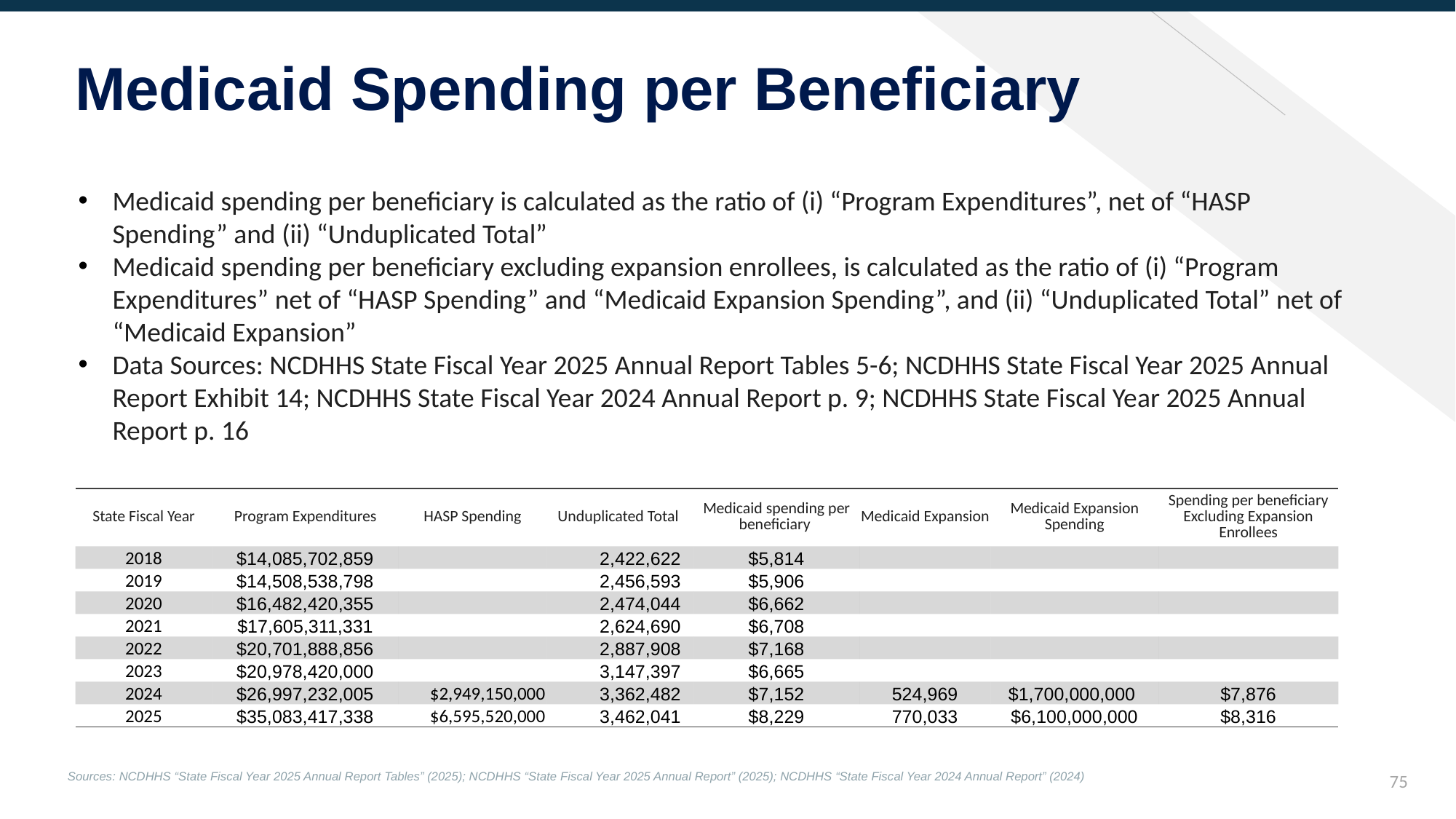

Medicaid Spending per Beneficiary

Medicaid spending per beneficiary is calculated as the ratio of (i) “Program Expenditures”, net of “HASP Spending” and (ii) “Unduplicated Total”
Medicaid spending per beneficiary excluding expansion enrollees, is calculated as the ratio of (i) “Program Expenditures” net of “HASP Spending” and “Medicaid Expansion Spending”, and (ii) “Unduplicated Total” net of “Medicaid Expansion”
Data Sources: NCDHHS State Fiscal Year 2025 Annual Report Tables 5-6; NCDHHS State Fiscal Year 2025 Annual Report Exhibit 14; NCDHHS State Fiscal Year 2024 Annual Report p. 9; NCDHHS State Fiscal Year 2025 Annual Report p. 16

| State Fiscal Year | Program Expenditures | HASP Spending | Unduplicated Total | Medicaid spending per beneficiary | Medicaid Expansion | Medicaid Expansion Spending | Spending per beneficiary Excluding Expansion Enrollees |
| --- | --- | --- | --- | --- | --- | --- | --- |
| 2018 | $14,085,702,859 |  | 2,422,622 | $5,814 |  |  |  |
| 2019 | $14,508,538,798 |  | 2,456,593 | $5,906 |  |  |  |
| 2020 | $16,482,420,355 |  | 2,474,044 | $6,662 |  |  |  |
| 2021 | $17,605,311,331 |  | 2,624,690 | $6,708 |  |  |  |
| 2022 | $20,701,888,856 |  | 2,887,908 | $7,168 |  |  |  |
| 2023 | $20,978,420,000 |  | 3,147,397 | $6,665 |  |  |  |
| 2024 | $26,997,232,005 | $2,949,150,000 | 3,362,482 | $7,152 | 524,969 | $1,700,000,000 | $7,876 |
| 2025 | $35,083,417,338 | $6,595,520,000 | 3,462,041 | $8,229 | 770,033 | $6,100,000,000 | $8,316 |
75

Sources: NCDHHS “State Fiscal Year 2025 Annual Report Tables” (2025); NCDHHS “State Fiscal Year 2025 Annual Report” (2025); NCDHHS “State Fiscal Year 2024 Annual Report” (2024)